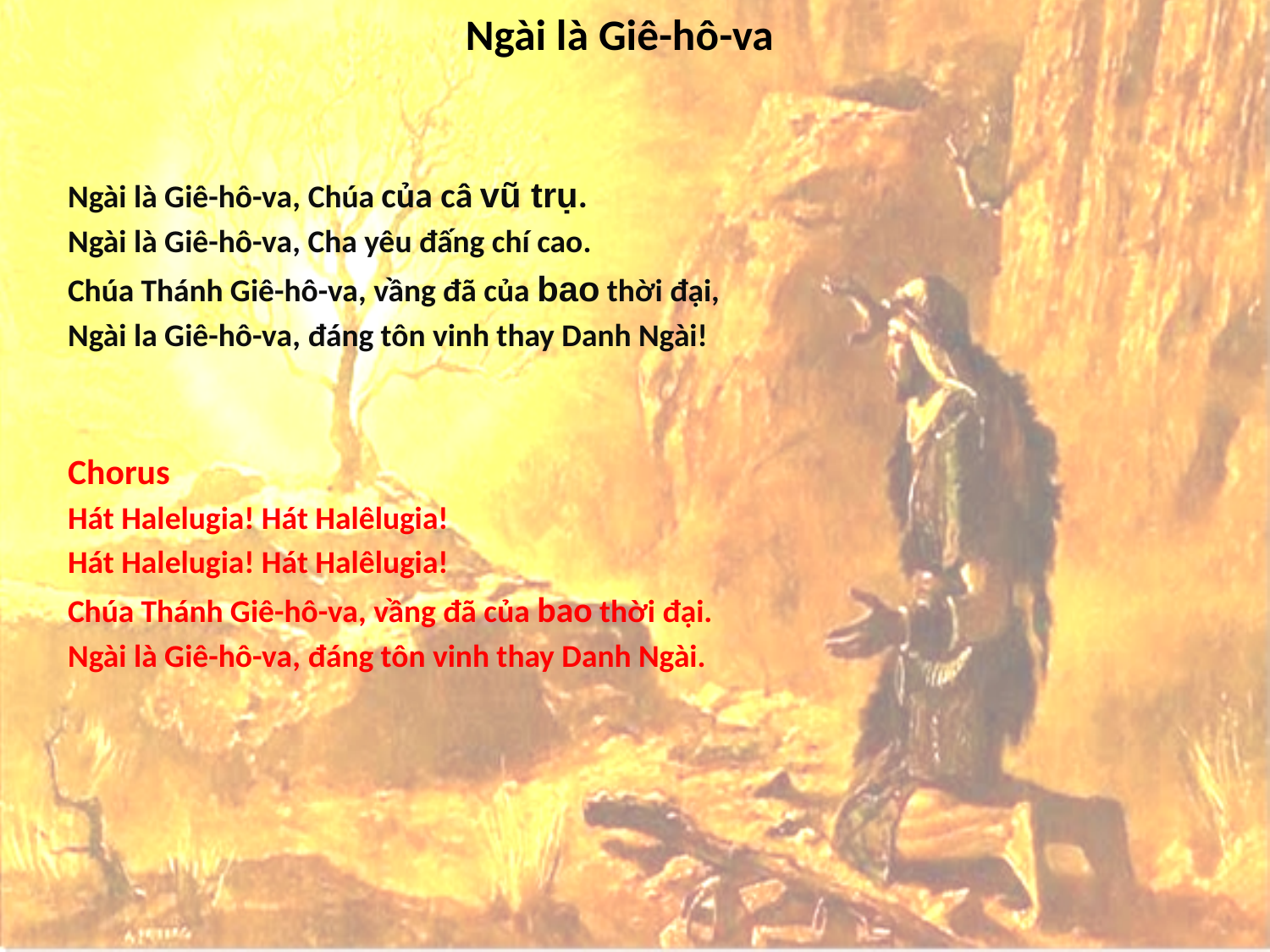

# Ngài là Giê-hô-va
Ngài là Giê-hô-va, Chúa của câ vũ trụ.
Ngài là Giê-hô-va, Cha yêu đấng chí cao.
Chúa Thánh Giê-hô-va, vầng đã của bao thời đại,
Ngài la Giê-hô-va, đáng tôn vinh thay Danh Ngài!

Chorus
Hát Halelugia! Hát Halêlugia!
Hát Halelugia! Hát Halêlugia!
Chúa Thánh Giê-hô-va, vầng đã của bao thời đại.
Ngài là Giê-hô-va, đáng tôn vinh thay Danh Ngài.